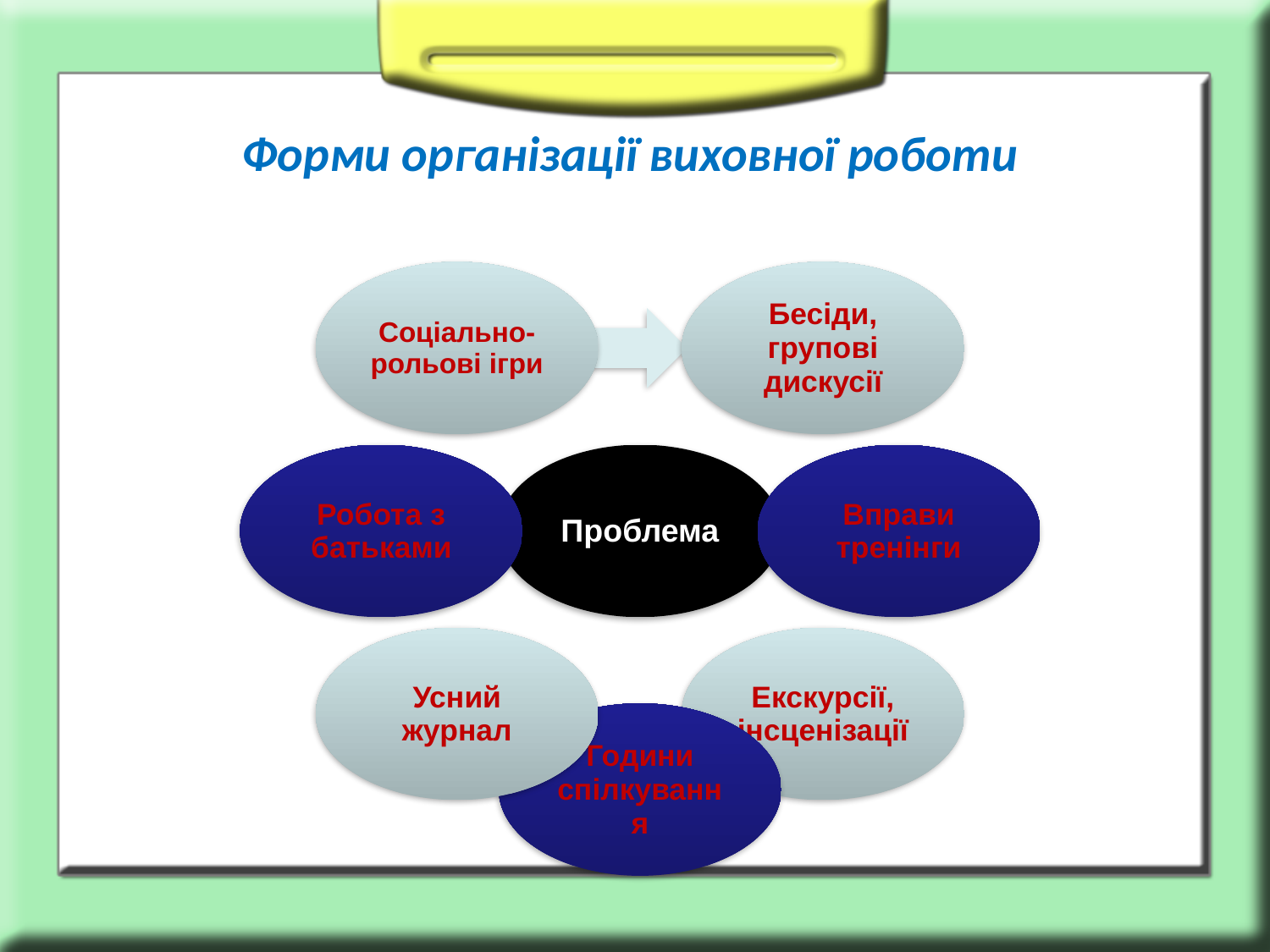

Форми організації виховної роботи

Проблема
Бесіди, групові дискусії
Вправи тренінги
Екскурсії, інсценізації
Години спілкування
Соціально-рольові ігри
Робота з батьками
Усний журнал